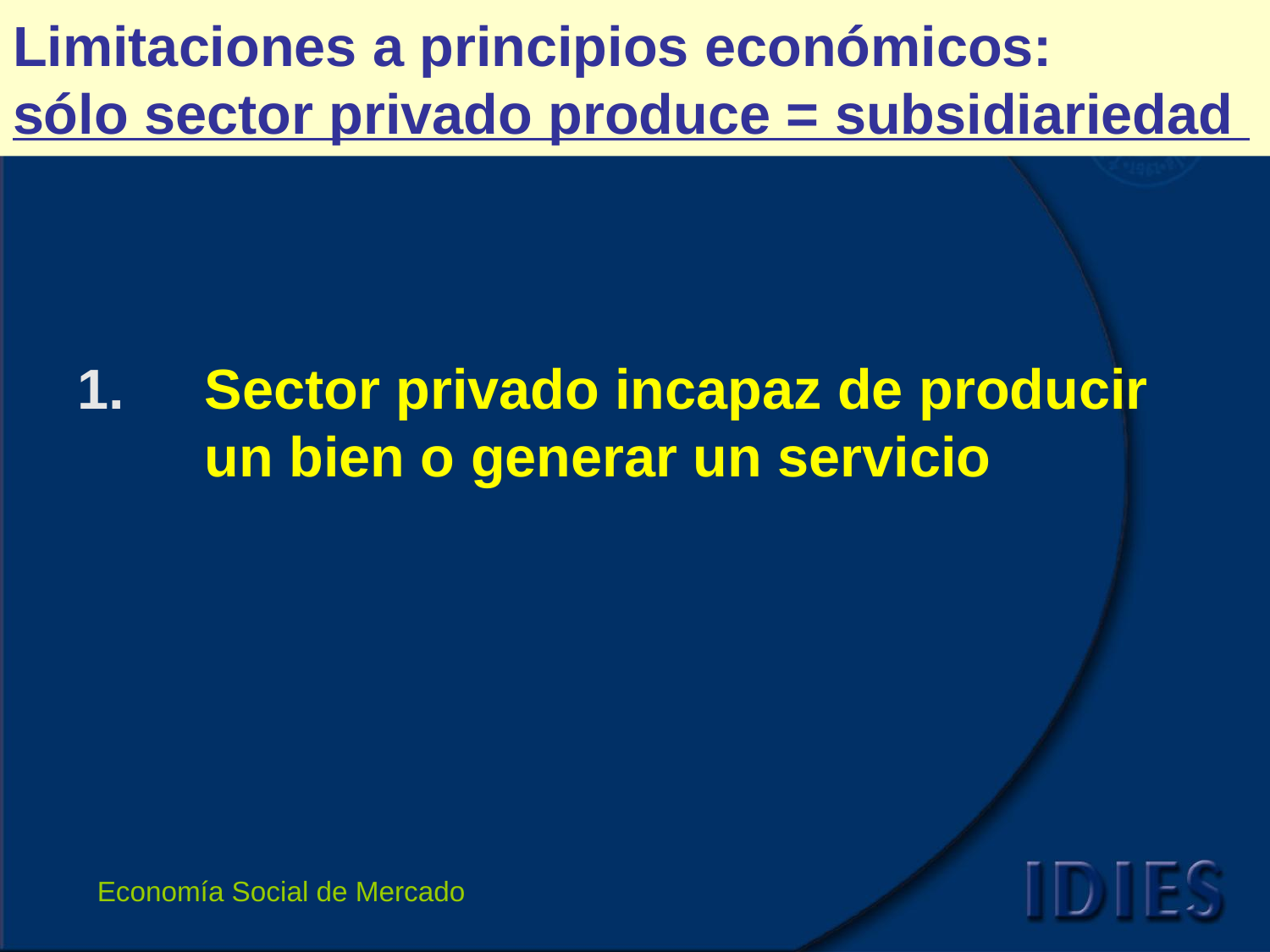

# Limitaciones a principios económicos: sólo sector privado produce = subsidiariedad
1.	Sector privado incapaz de producir 	un bien o generar un servicio